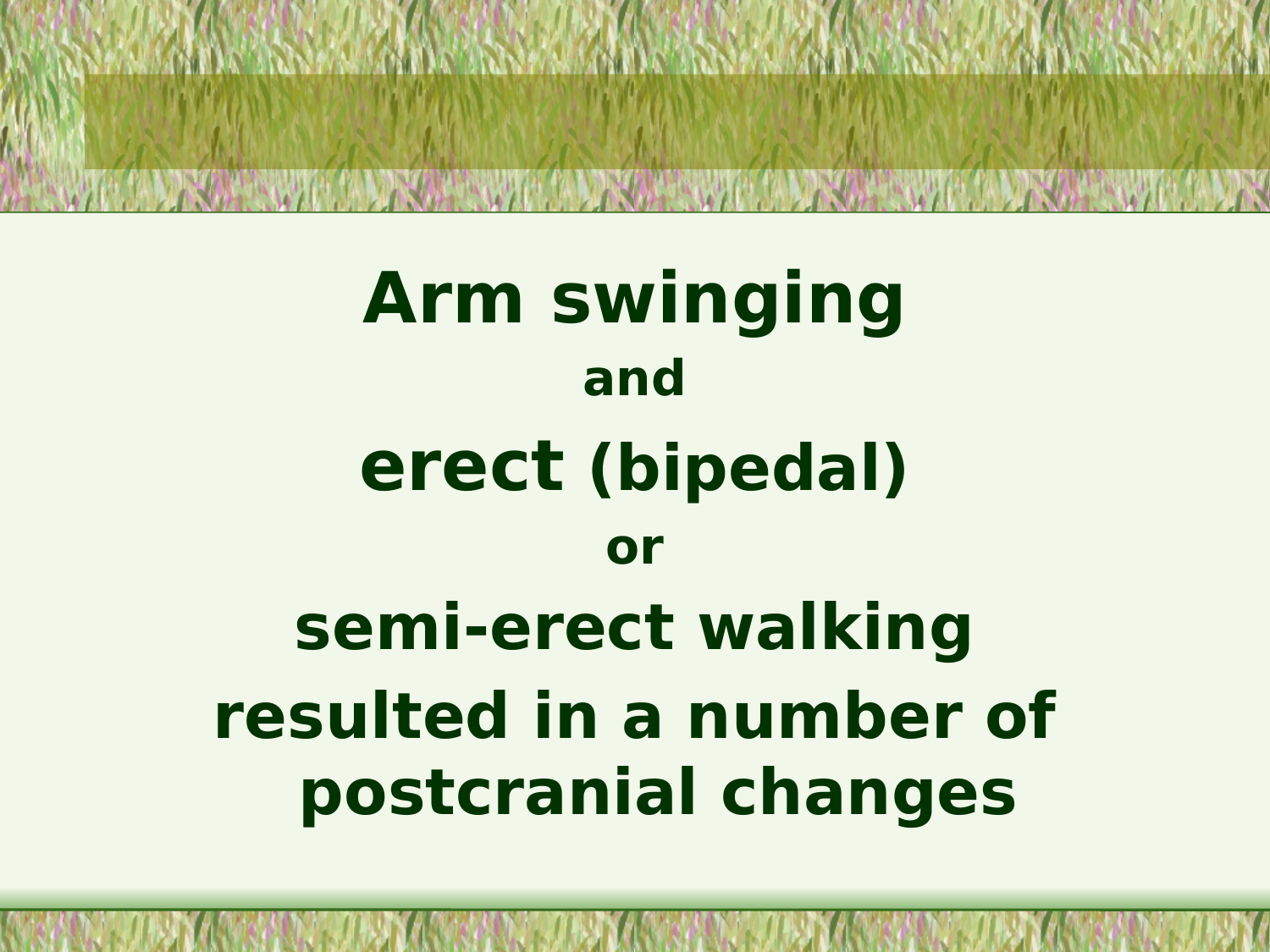

#
Arm swinging
and
erect (bipedal)
or
semi-erect walking
resulted in a number of postcranial changes